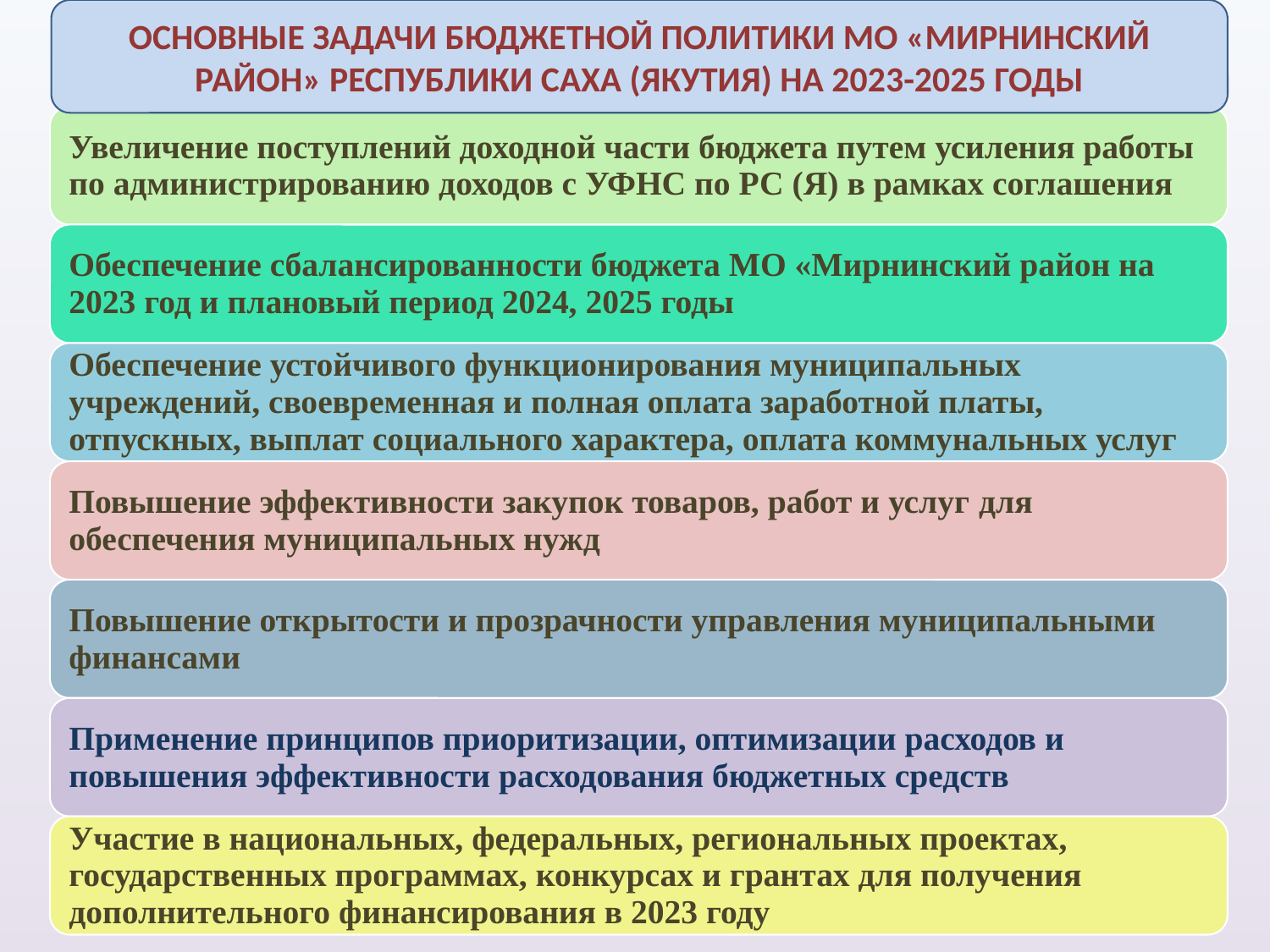

ОСНОВНЫЕ ЗАДАЧИ БЮДЖЕТНОЙ ПОЛИТИКИ МО «МИРНИНСКИЙ РАЙОН» РЕСПУБЛИКИ САХА (ЯКУТИЯ) НА 2023-2025 ГОДЫ
Обеспечение сбалансированности бюджета МО «Мирнинский район на 2023 год и плановый период 2024, 2025 годы
Обеспечение устойчивого функционирования муниципальных учреждений, своевременная и полная оплата заработной платы, отпускных, выплат социального характера, оплата коммунальных услуг
Повышение эффективности закупок товаров, работ и услуг для обеспечения муниципальных нужд
Повышение открытости и прозрачности управления муниципальными финансами
Применение принципов приоритизации, оптимизации расходов и повышения эффективности расходования бюджетных средств
Участие в национальных, федеральных, региональных проектах, государственных программах, конкурсах и грантах для получения дополнительного финансирования в 2023 году
Увеличение поступлений доходной части бюджета путем усиления работы по администрированию доходов с УФНС по РС (Я) в рамках соглашения